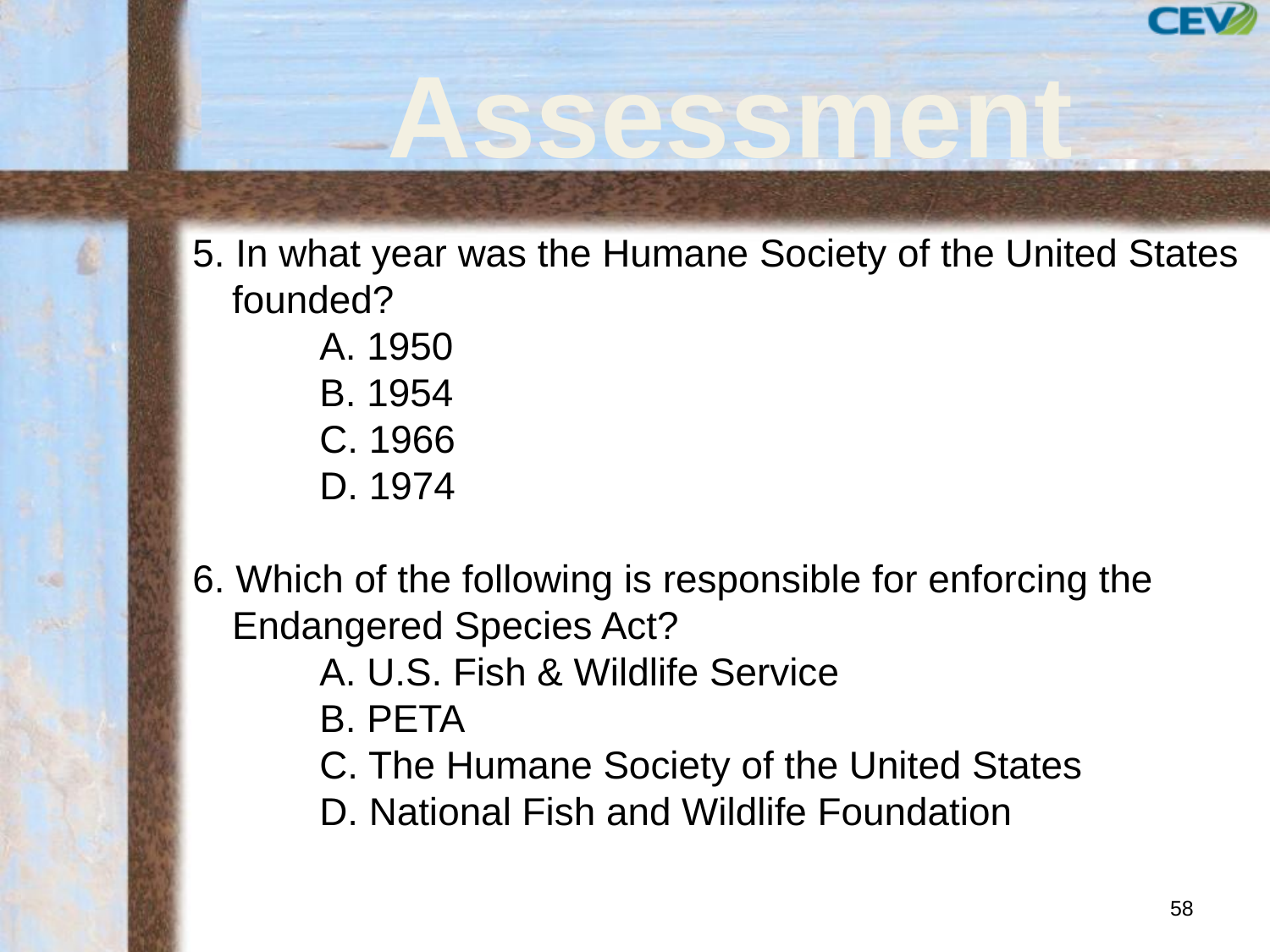

# Assessment
5. In what year was the Humane Society of the United States founded?
	A. 1950
	B. 1954
	C. 1966
	D. 1974

6. Which of the following is responsible for enforcing the Endangered Species Act?
	A. U.S. Fish & Wildlife Service
	B. PETA
	C. The Humane Society of the United States
	D. National Fish and Wildlife Foundation

58